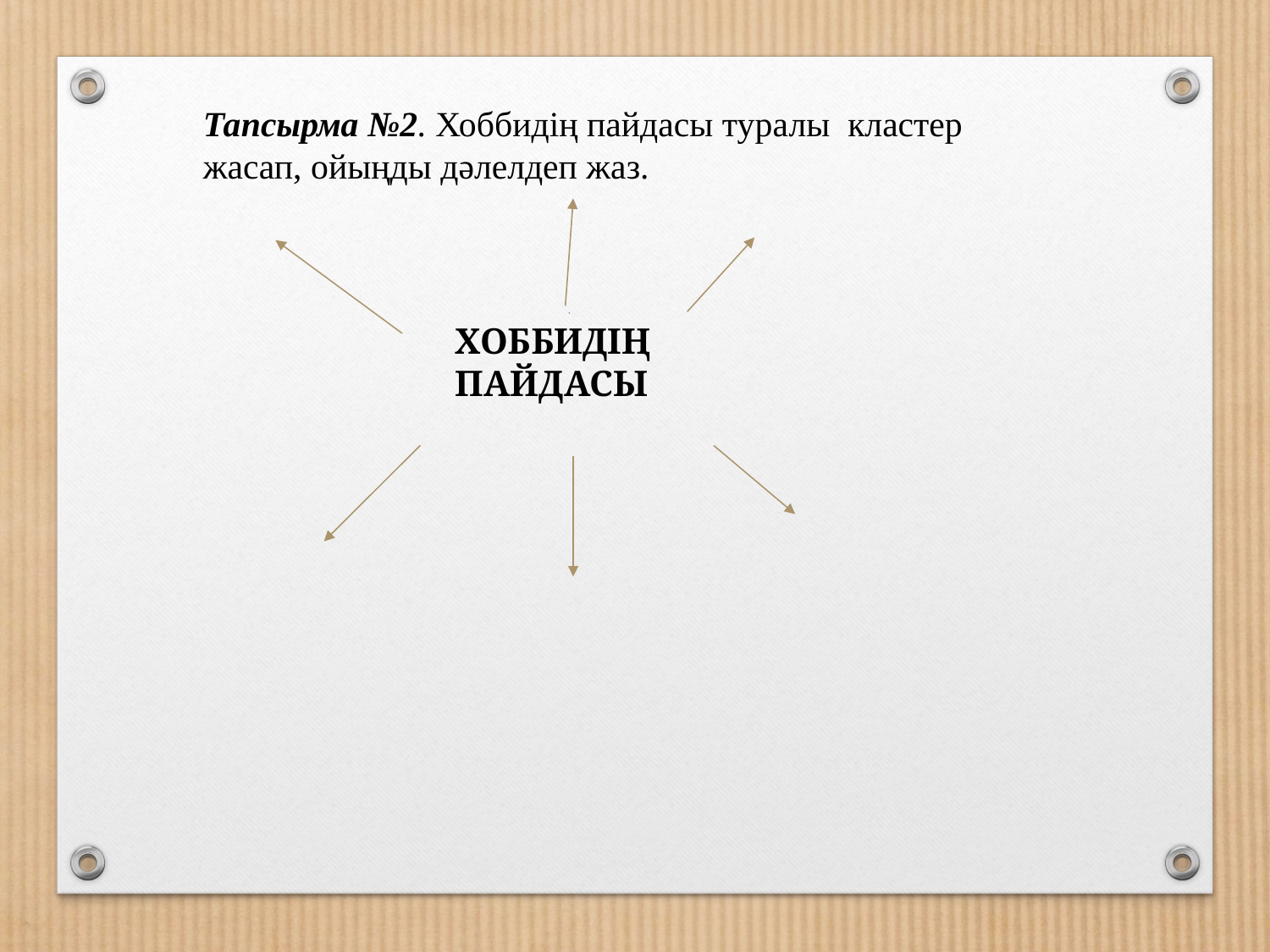

Тапсырма №2. Хоббидің пайдасы туралы  кластер жасап, ойыңды дәлелдеп жаз.

ХОББИДІҢ ПАЙДАСЫ